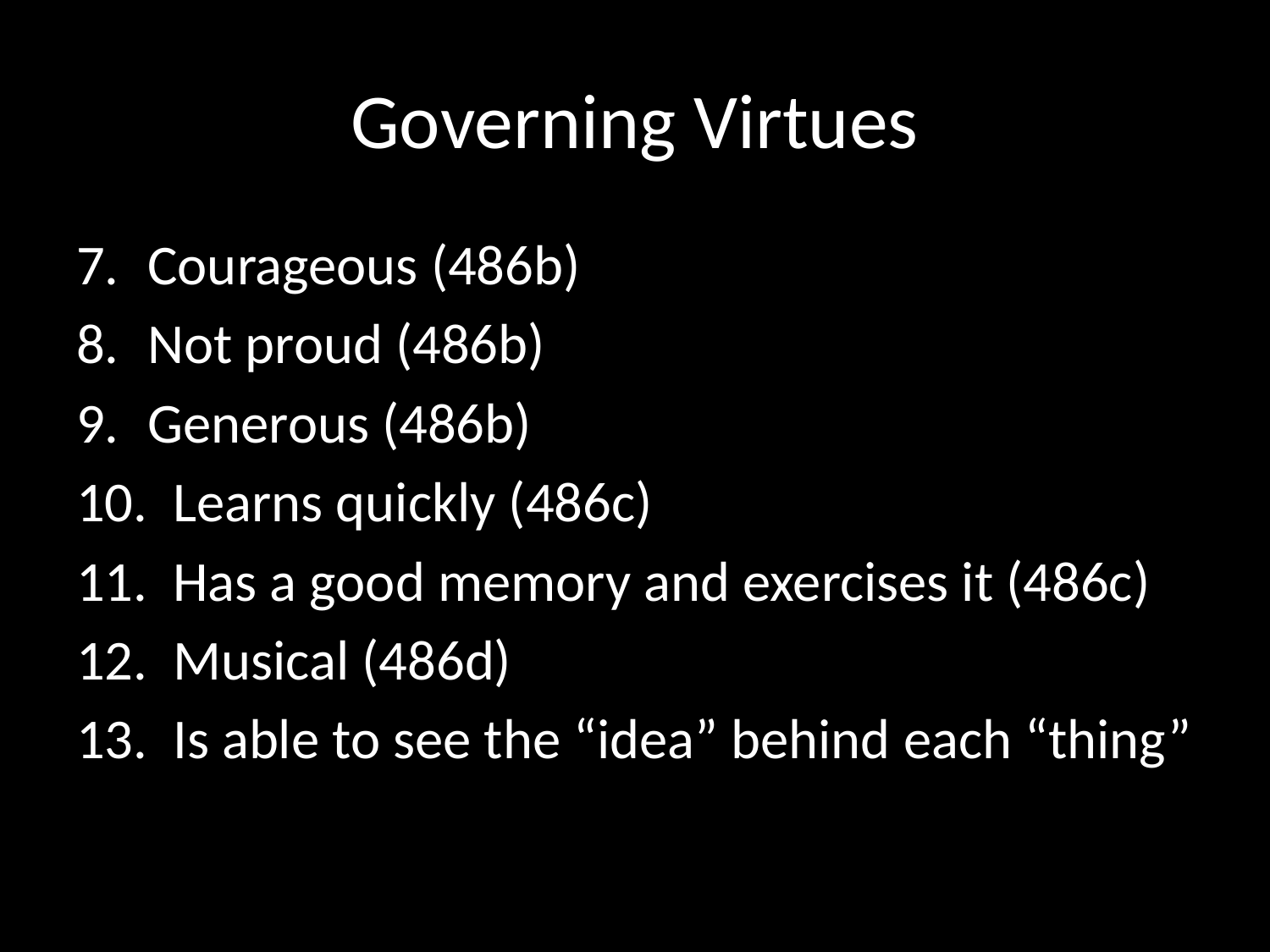

# Governing Virtues
Courageous (486b)
Not proud (486b)
Generous (486b)
  Learns quickly (486c)
  Has a good memory and exercises it (486c)
  Musical (486d)
  Is able to see the “idea” behind each “thing”